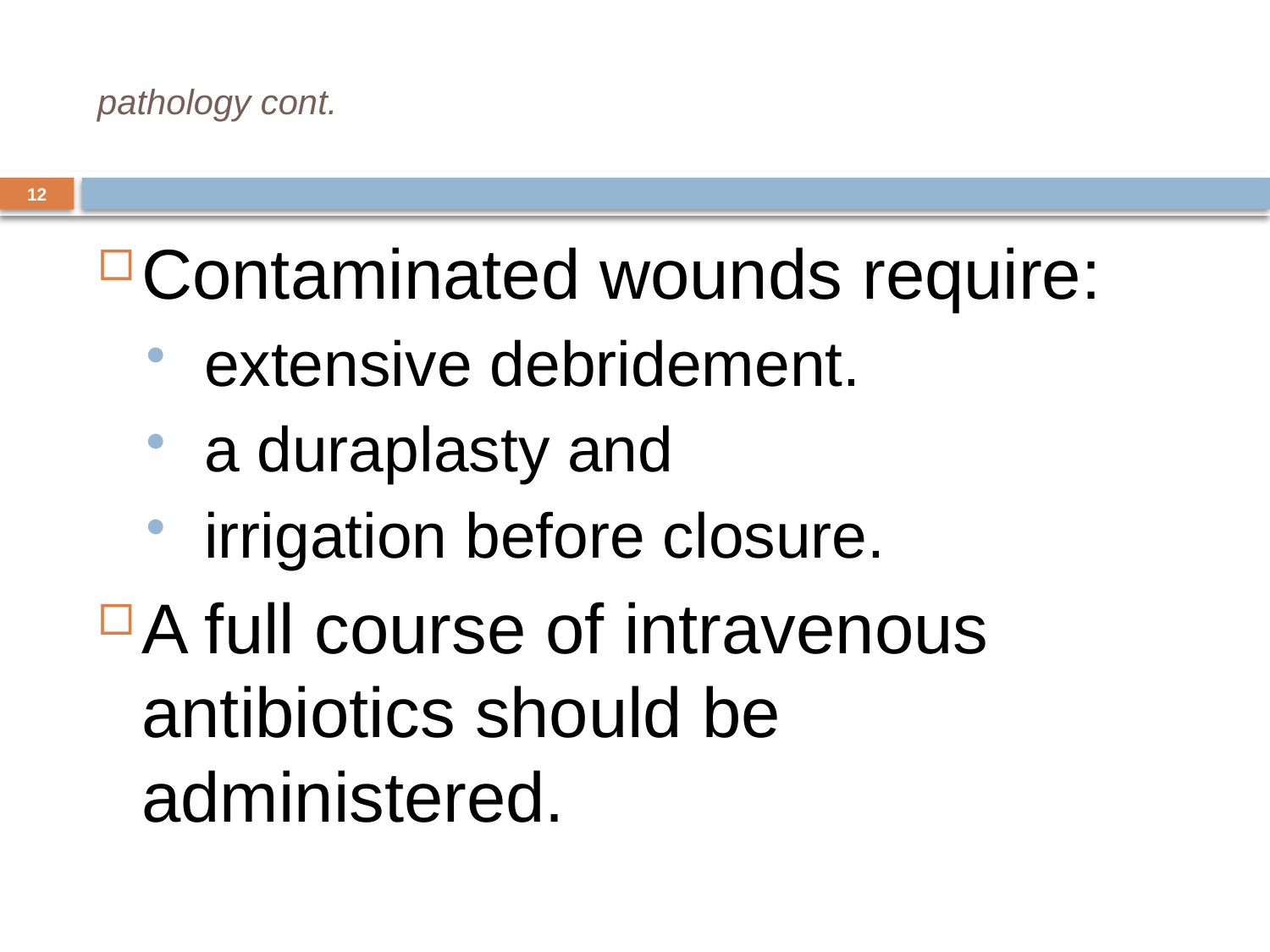

# pathology cont.
12
Contaminated wounds require:
 extensive debridement.
 a duraplasty and
 irrigation before closure.
A full course of intravenous antibiotics should be administered.